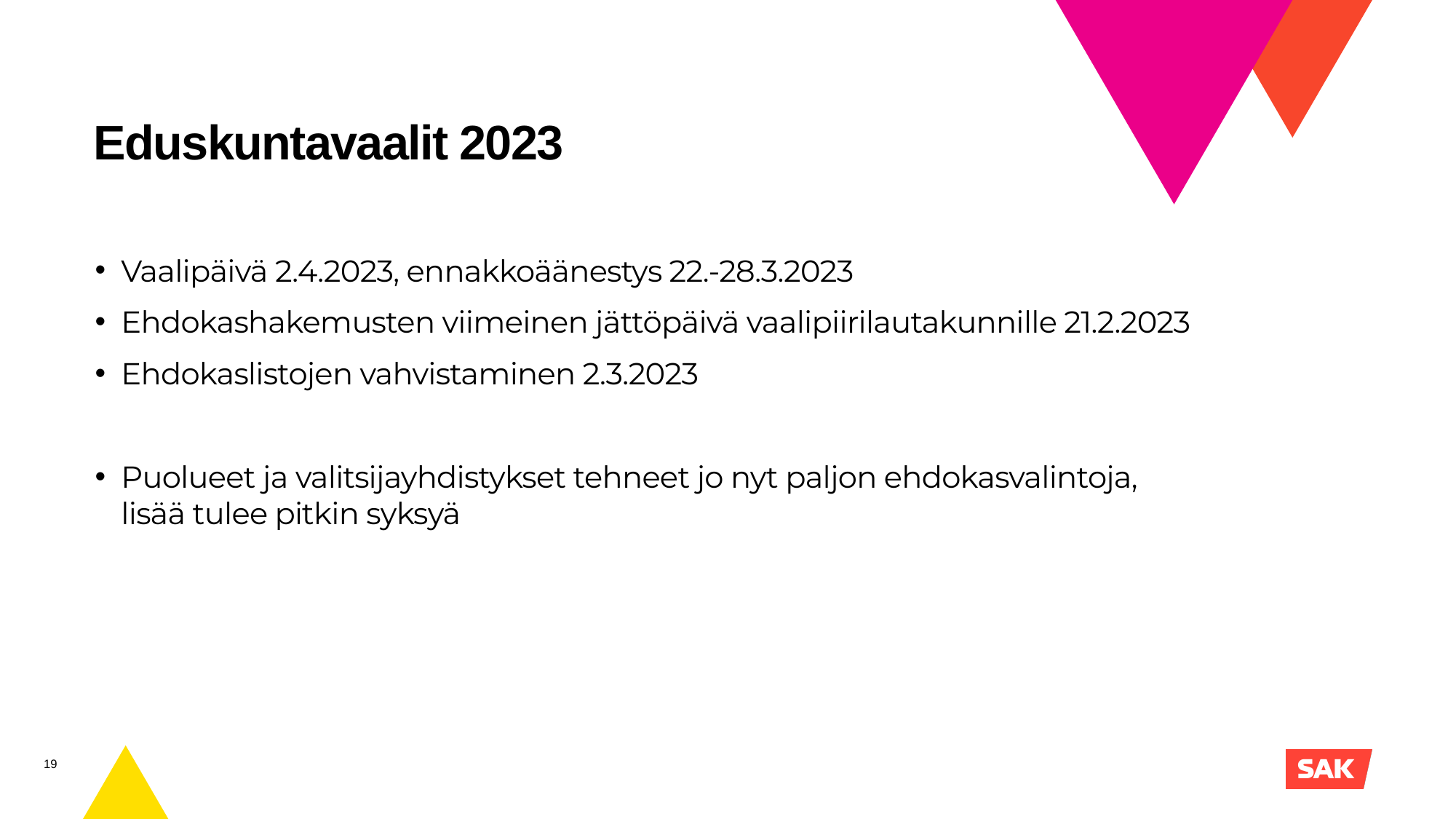

Eduskuntavaalit 2023
Vaalipäivä 2.4.2023, ennakkoäänestys 22.-28.3.2023
Ehdokashakemusten viimeinen jättöpäivä vaalipiirilautakunnille 21.2.2023
Ehdokaslistojen vahvistaminen 2.3.2023

Puolueet ja valitsijayhdistykset tehneet jo nyt paljon ehdokasvalintoja, lisää tulee pitkin syksyä
19